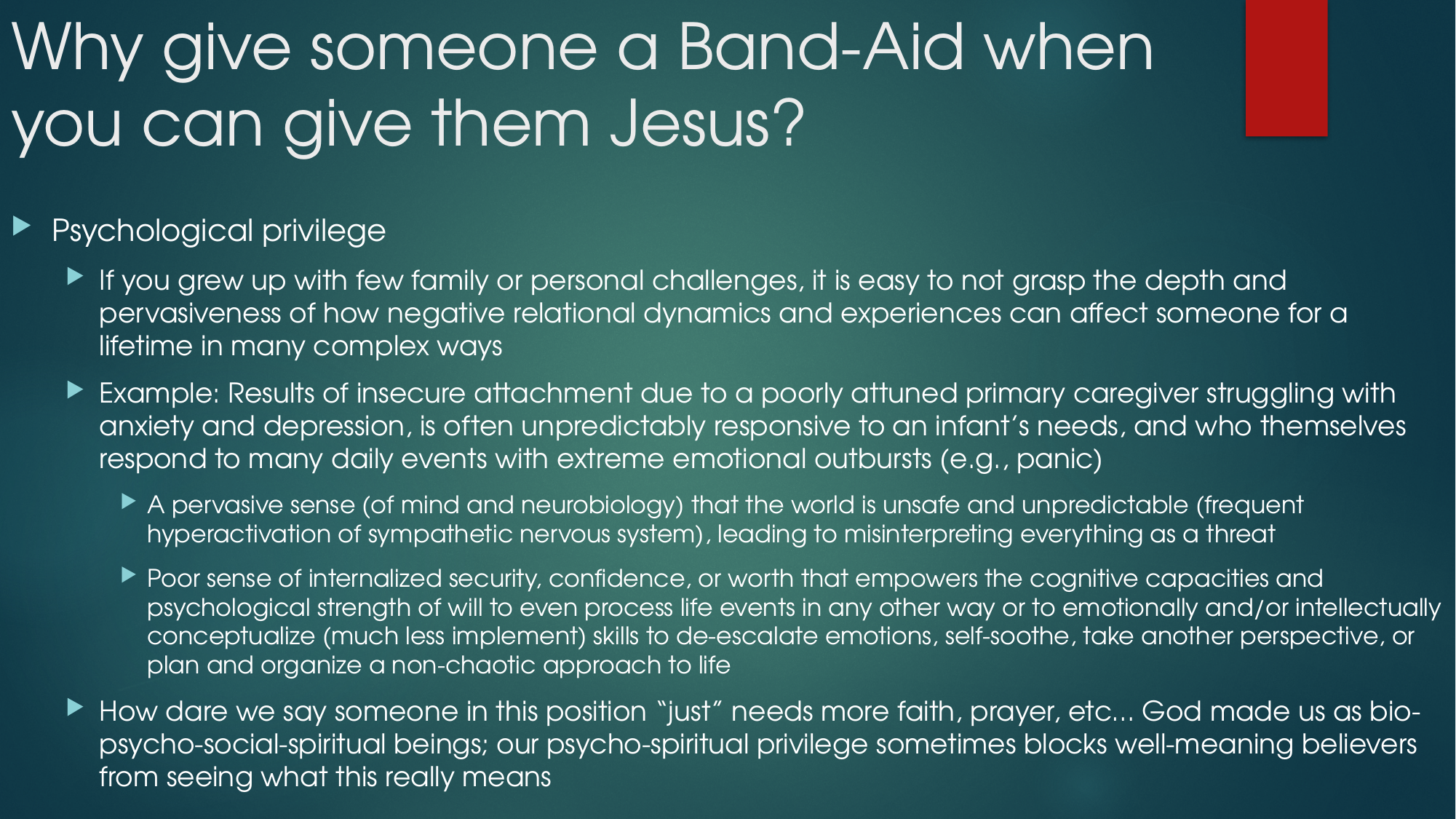

# Why give someone a Band-Aid when you can give them Jesus?
Psychological privilege
If you grew up with few family or personal challenges, it is easy to not grasp the depth and pervasiveness of how negative relational dynamics and experiences can affect someone for a lifetime in many complex ways
Example: Results of insecure attachment due to a poorly attuned primary caregiver struggling with anxiety and depression, is often unpredictably responsive to an infant’s needs, and who themselves respond to many daily events with extreme emotional outbursts (e.g., panic)
A pervasive sense (of mind and neurobiology) that the world is unsafe and unpredictable (frequent hyperactivation of sympathetic nervous system), leading to misinterpreting everything as a threat
Poor sense of internalized security, confidence, or worth that empowers the cognitive capacities and psychological strength of will to even process life events in any other way or to emotionally and/or intellectually conceptualize (much less implement) skills to de-escalate emotions, self-soothe, take another perspective, or plan and organize a non-chaotic approach to life
How dare we say someone in this position “just” needs more faith, prayer, etc… God made us as bio-psycho-social-spiritual beings; our psycho-spiritual privilege sometimes blocks well-meaning believers from seeing what this really means